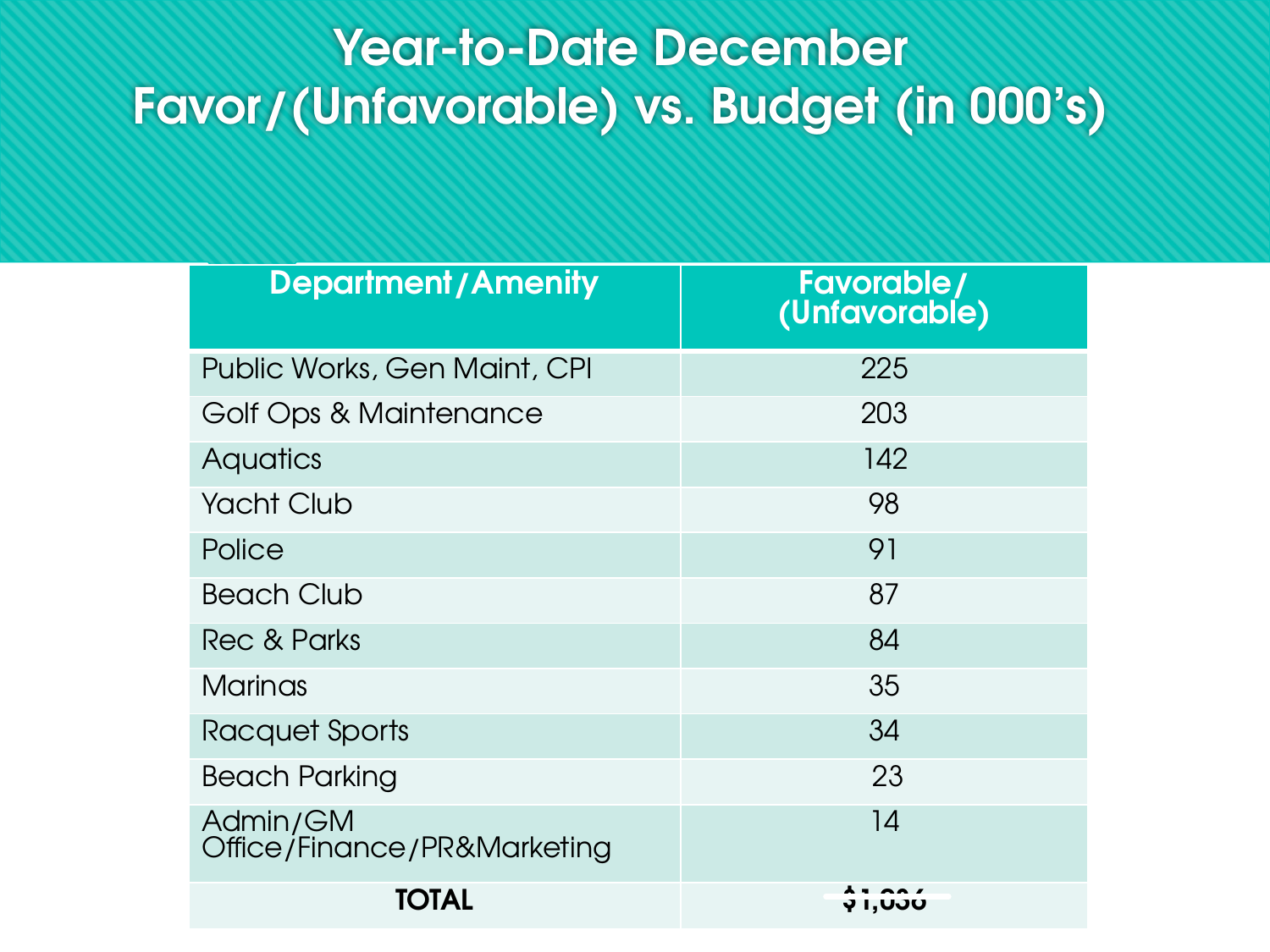

# Year-to-Date December Favor/(Unfavorable) vs. Budget (in 000’s)
| Department/Amenity | Favorable/(Unfavorable) |
| --- | --- |
| Public Works, Gen Maint, CPI | 225 |
| Golf Ops & Maintenance | 203 |
| Aquatics | 142 |
| Yacht Club | 98 |
| Police | 91 |
| Beach Club | 87 |
| Rec & Parks | 84 |
| Marinas | 35 |
| Racquet Sports | 34 |
| Beach Parking | 23 |
| Admin/GM Office/Finance/PR&Marketing | 14 |
| TOTAL | $1,036 |